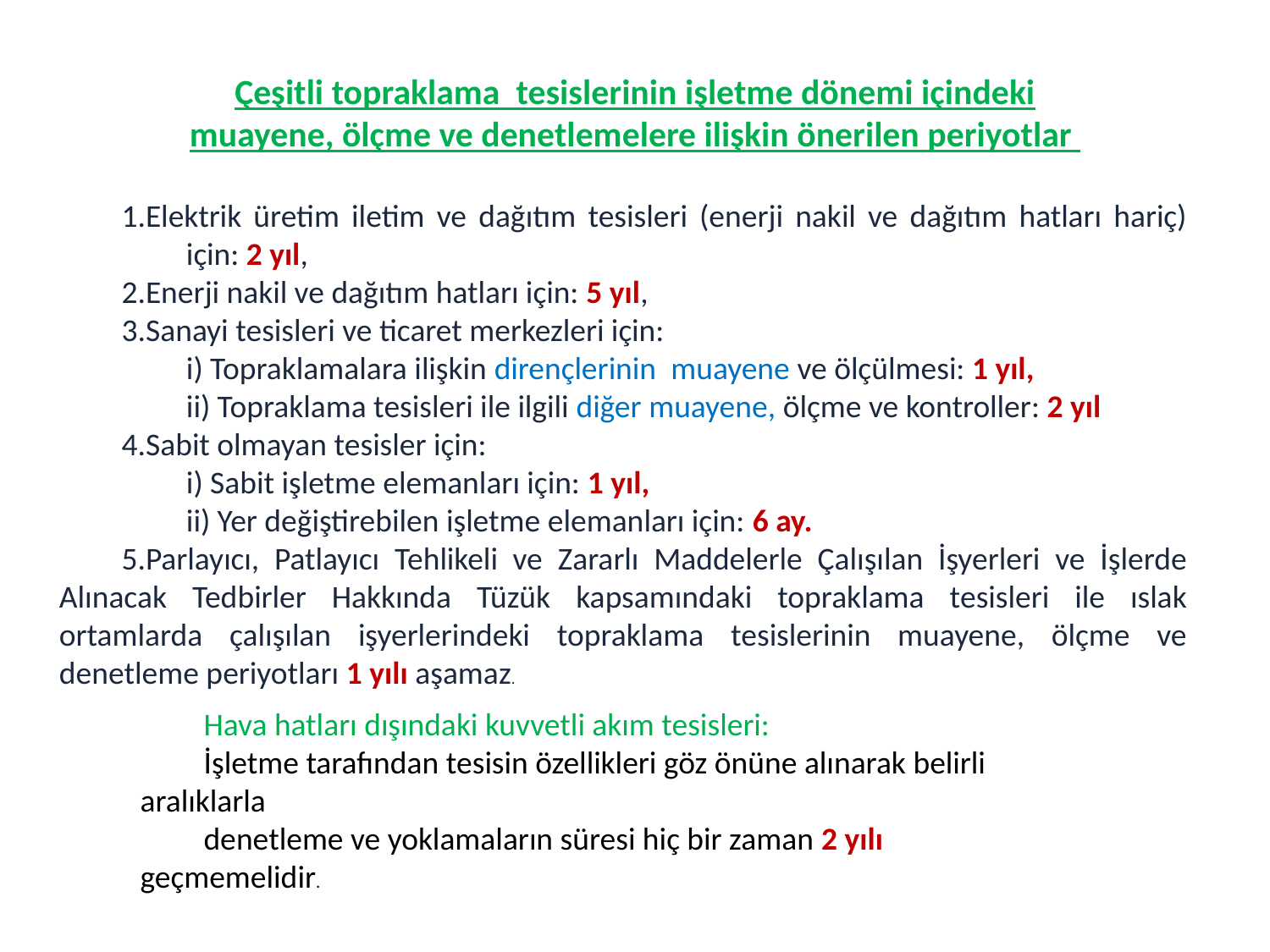

Çeşitli topraklama  tesislerinin işletme dönemi içindeki muayene, ölçme ve denetlemelere ilişkin önerilen periyotlar
Elektrik üretim iletim ve dağıtım tesisleri (enerji nakil ve dağıtım hatları hariç) 	için: 2 yıl,
Enerji nakil ve dağıtım hatları için: 5 yıl,
Sanayi tesisleri ve ticaret merkezleri için:
	i) Topraklamalara ilişkin dirençlerinin  muayene ve ölçülmesi: 1 yıl,
	ii) Topraklama tesisleri ile ilgili diğer muayene, ölçme ve kontroller: 2 yıl
Sabit olmayan tesisler için:
	i) Sabit işletme elemanları için: 1 yıl,
	ii) Yer değiştirebilen işletme elemanları için: 6 ay.
Parlayıcı, Patlayıcı Tehlikeli ve Zararlı Maddelerle Çalışılan İşyerleri ve İşlerde Alınacak Tedbirler Hakkında Tüzük kapsamındaki topraklama tesisleri ile ıslak ortamlarda çalışılan işyerlerindeki topraklama tesislerinin muayene, ölçme ve denetleme periyotları 1 yılı aşamaz.
Hava hatları dışındaki kuvvetli akım tesisleri:
İşletme tarafından tesisin özellikleri göz önüne alınarak belirli aralıklarla
denetleme ve yoklamaların süresi hiç bir zaman 2 yılı geçmemelidir.